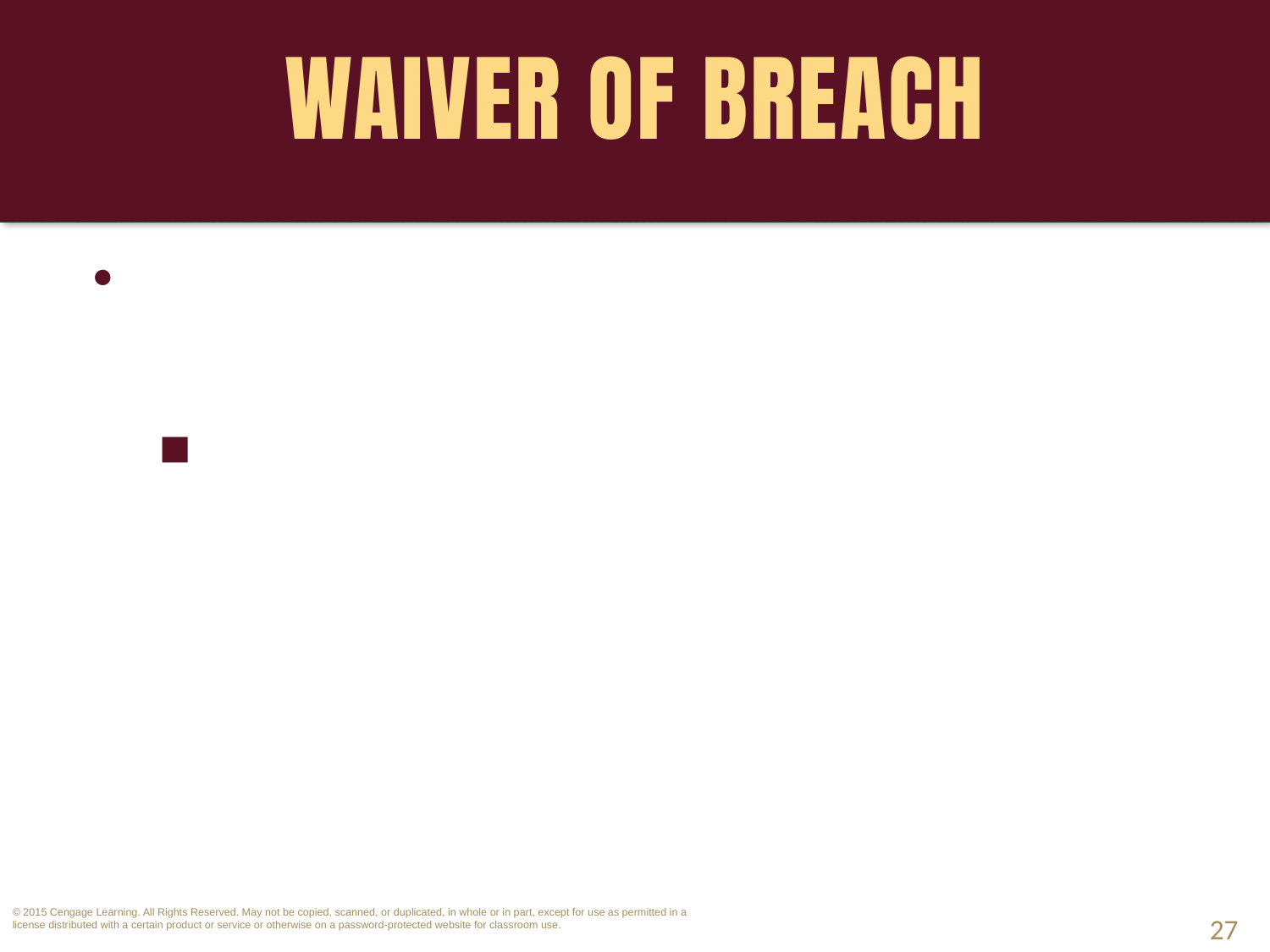

# Waiver of Breach
Waiver of Breach and Subsequent Notices.
Non-waiving party remains liable for damages, but contract continues.

27